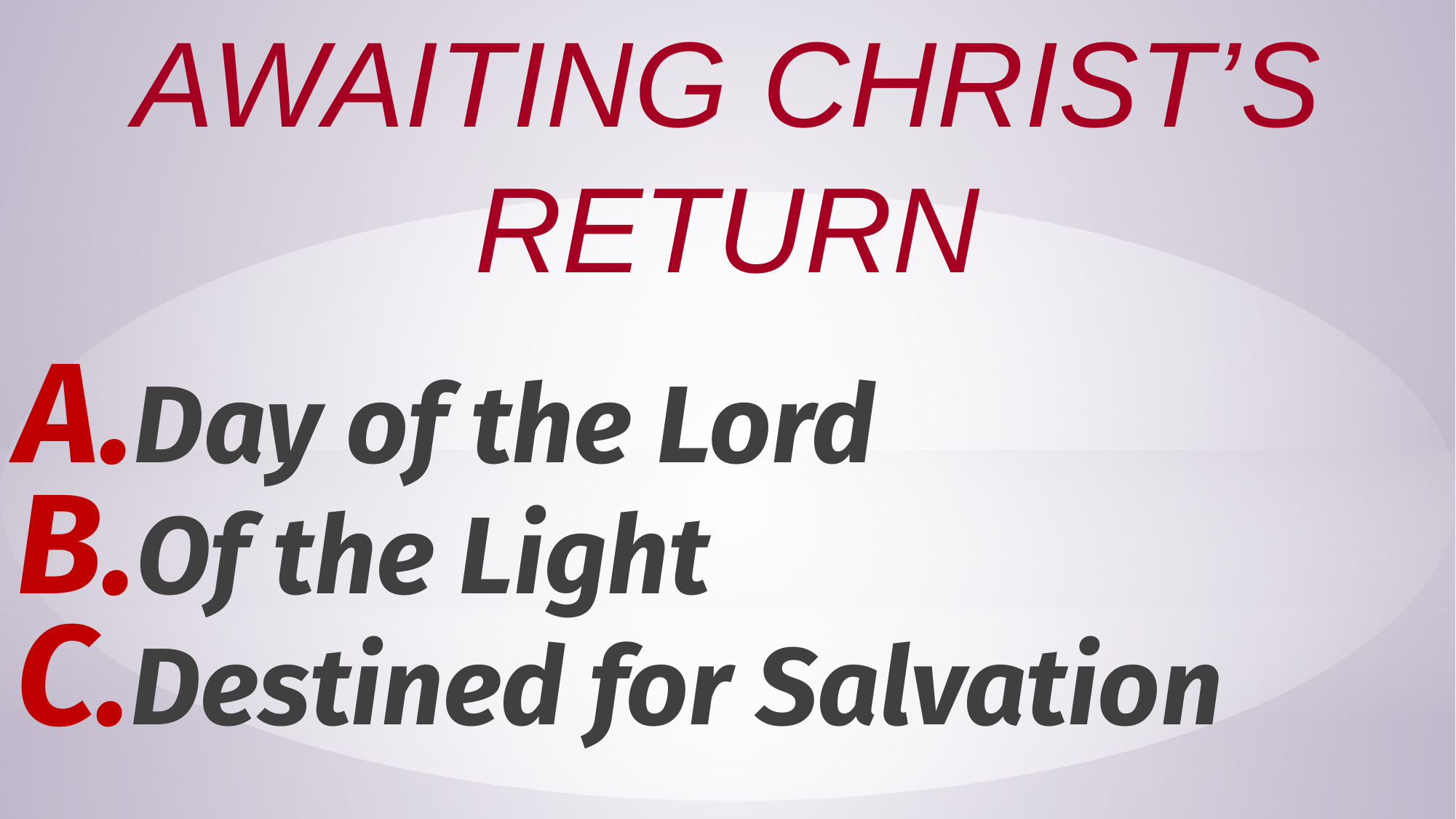

# Awaiting Christ’s Return
Day of the Lord
Of the Light
Destined for Salvation